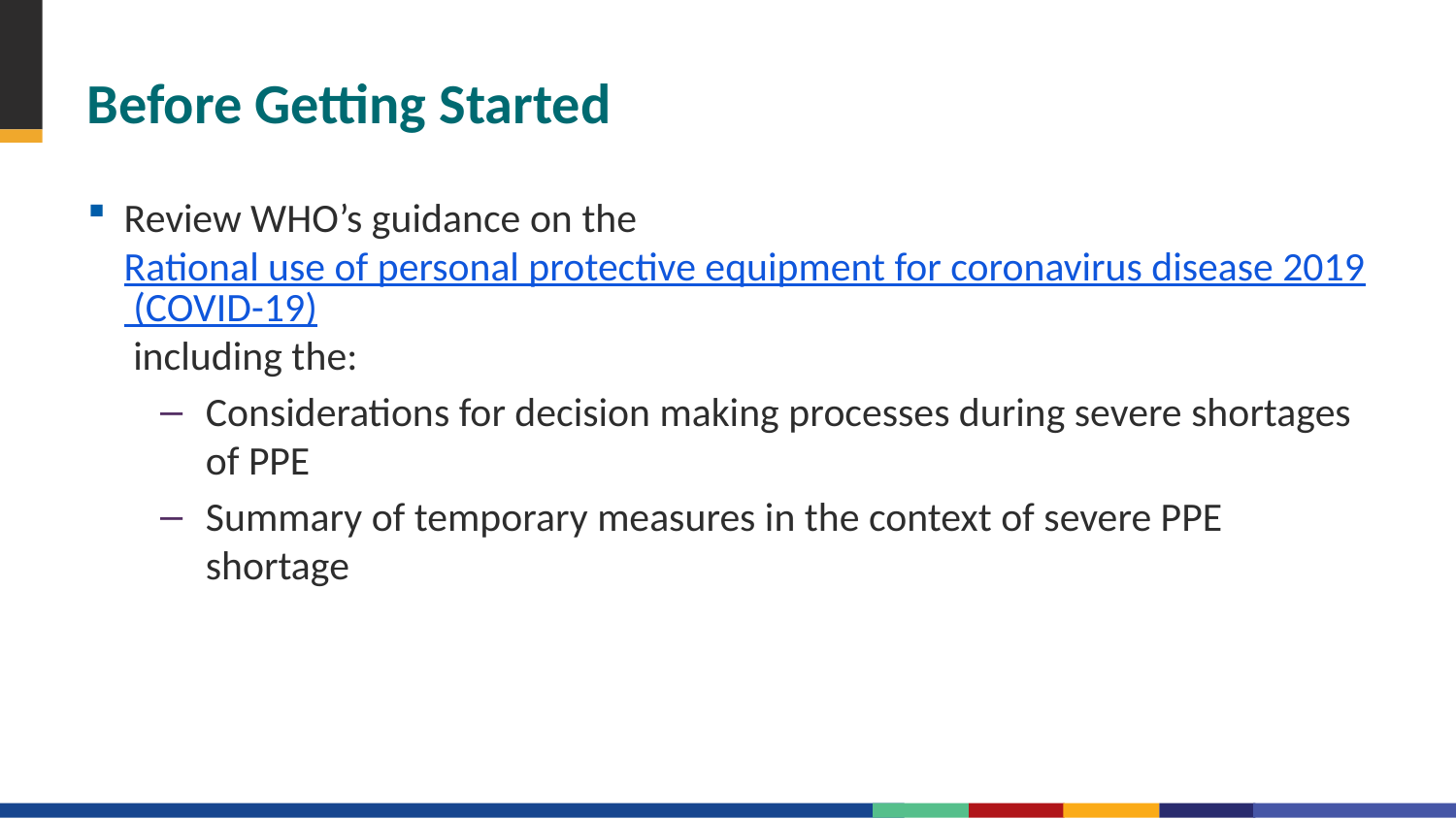

# Before Getting Started
Review WHO’s guidance on the Rational use of personal protective equipment for coronavirus disease 2019 (COVID-19) including the:
Considerations for decision making processes during severe shortages of PPE
Summary of temporary measures in the context of severe PPE shortage